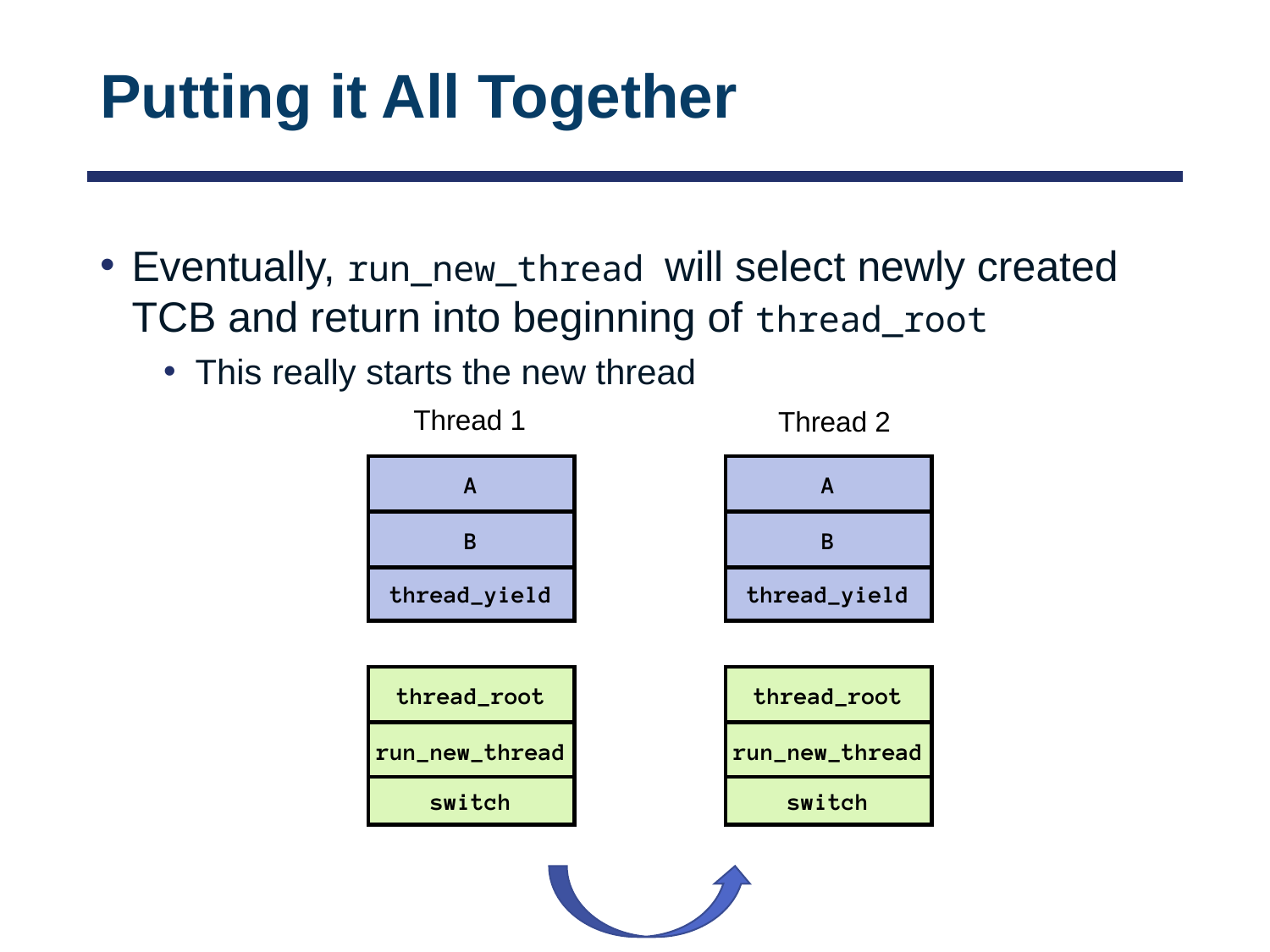

# Putting it All Together
Eventually, run_new_thread will select newly created TCB and return into beginning of thread_root
This really starts the new thread
Thread 1
Thread 2
A
A
B
B
thread_yield
thread_yield
thread_root
thread_root
run_new_thread
run_new_thread
switch
switch